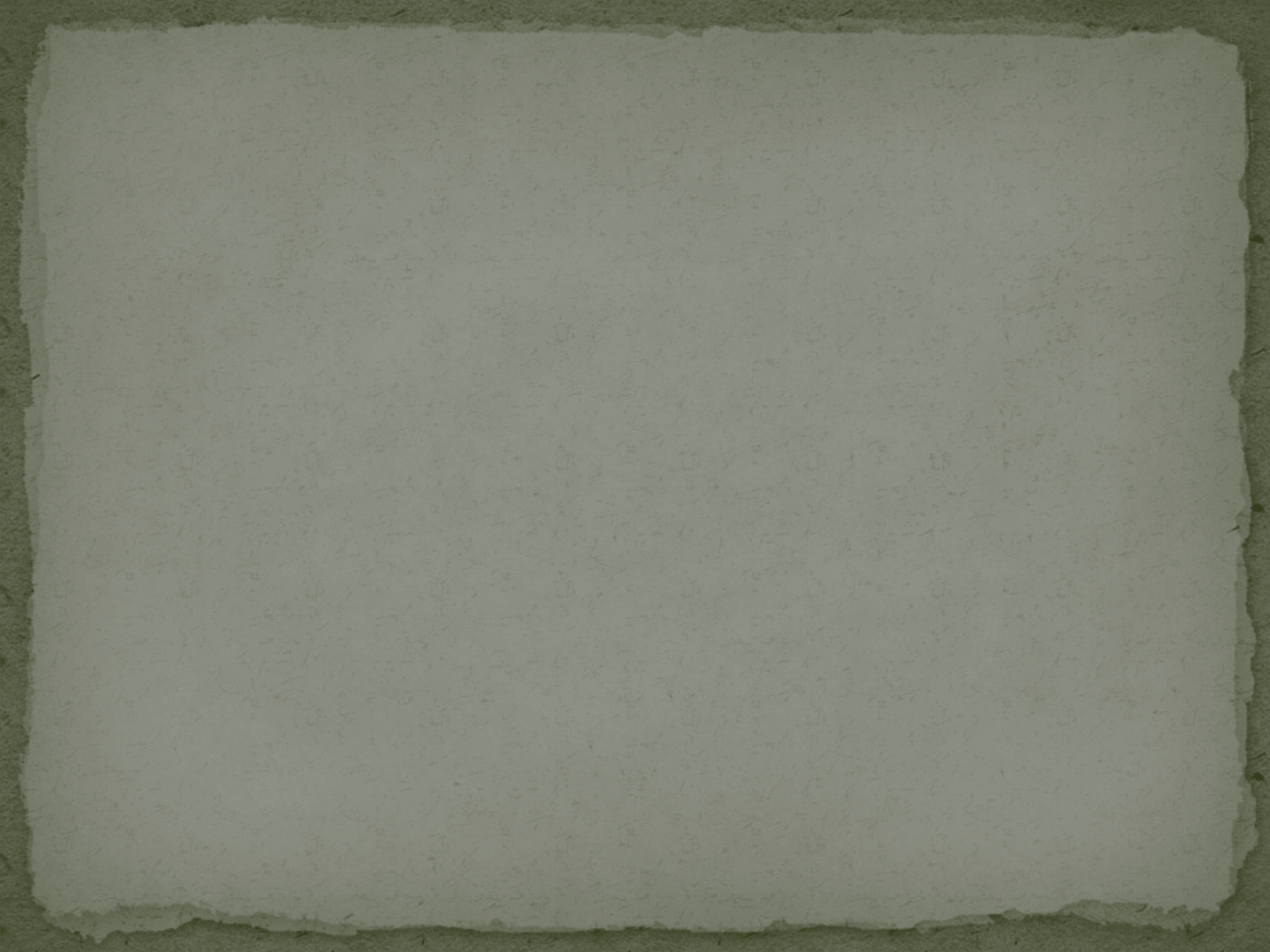

# После отпуска попал в Свердловское пехотное училище, где проучился полтора месяца и из первокурсников создали отдельный  курсантский батальон и отправили в Сталинград. В это время шли тяжелые бои за Сталинград, в одном из боев Михаил Тарасович  получает второе ранение в ногу. После госпиталя был артиллеристом- наводчиком. Вот как об этом времени вспоминает сам Михаил Тарасович: «Наша четвертая противотанковая бригада была подчинена командующему фронта. Наше орудие неоднократно выдвигалось на выполнение особых заданий и с успехом уничтожало вражеские точки. Нас четверо наводчиков наградили медалью «За отвагу». Михаил Тарасович прошел всю Прибалтику. Войну закончил в Кенигсберге. Здесь получил третье ранение - плечевое. Но только для него война не закончилась. Из Германии - в Монголию, а оттуда пешком в Китай. Участвовал в войне с Японией, дошел до Порт-Артура. Домой вернулся в конце декабря 1945 года. Фронтовика пригласили в школу работать военруком. Директор школы предложил поступить в Тюменское педучилище на учителя начальных классов. Затем закончил Тюменский пединститут, дающий право преподавать в 5-8 классах географию и ботанику. На достигнутом Михаил Тарасович  не остановился. Как фронтовик был зачислен на заочное отделение Омского пединститута им. Горького. В общей сложности  годы учебы составили 14 лет. В школе он работал завучем, директором школы, на заслуженный отдых ушел в 68 лет.